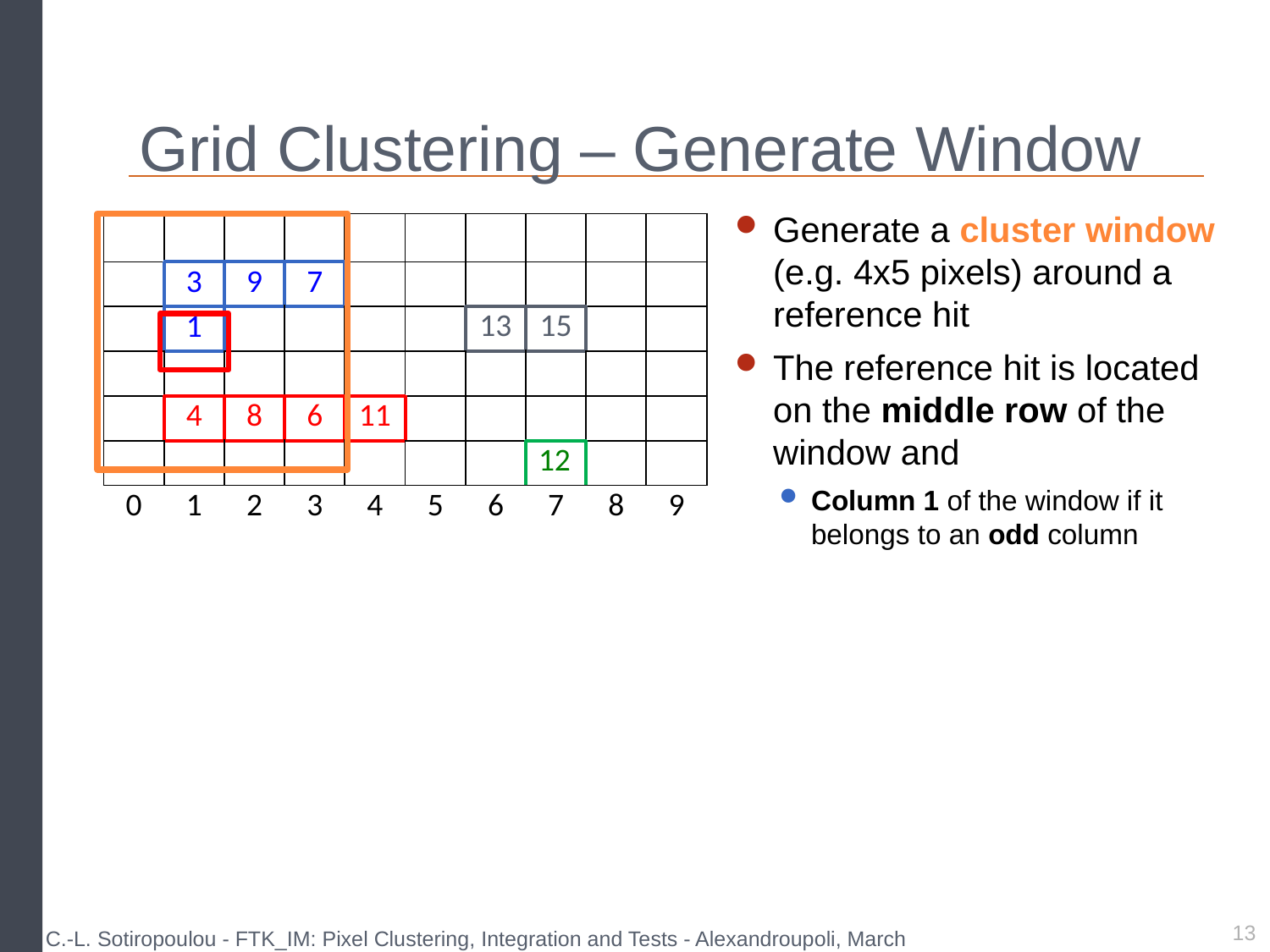

# Grid Clustering – Generate Window
Generate a cluster window (e.g. 4x5 pixels) around a reference hit
The reference hit is located on the middle row of the window and
Column 1 of the window if it belongs to an odd column

|  |  |  |  |  |  |  |  |  |  |
| --- | --- | --- | --- | --- | --- | --- | --- | --- | --- |
|  | 3 | 9 | 7 |  |  |  |  |  |  |
|  | 1 |  |  |  |  | 13 | 15 |  |  |
|  |  |  |  |  |  |  |  |  |  |
|  | 4 | 8 | 6 | 11 |  |  |  |  |  |
|  |  |  |  |  |  |  | 12 |  |  |
| 0 | 1 | 2 | 3 | 4 | 5 | 6 | 7 | 8 | 9 |

C.-L. Sotiropoulou - FTK_IM: Pixel Clustering, Integration and Tests - Alexandroupoli, March 10, 2014
13